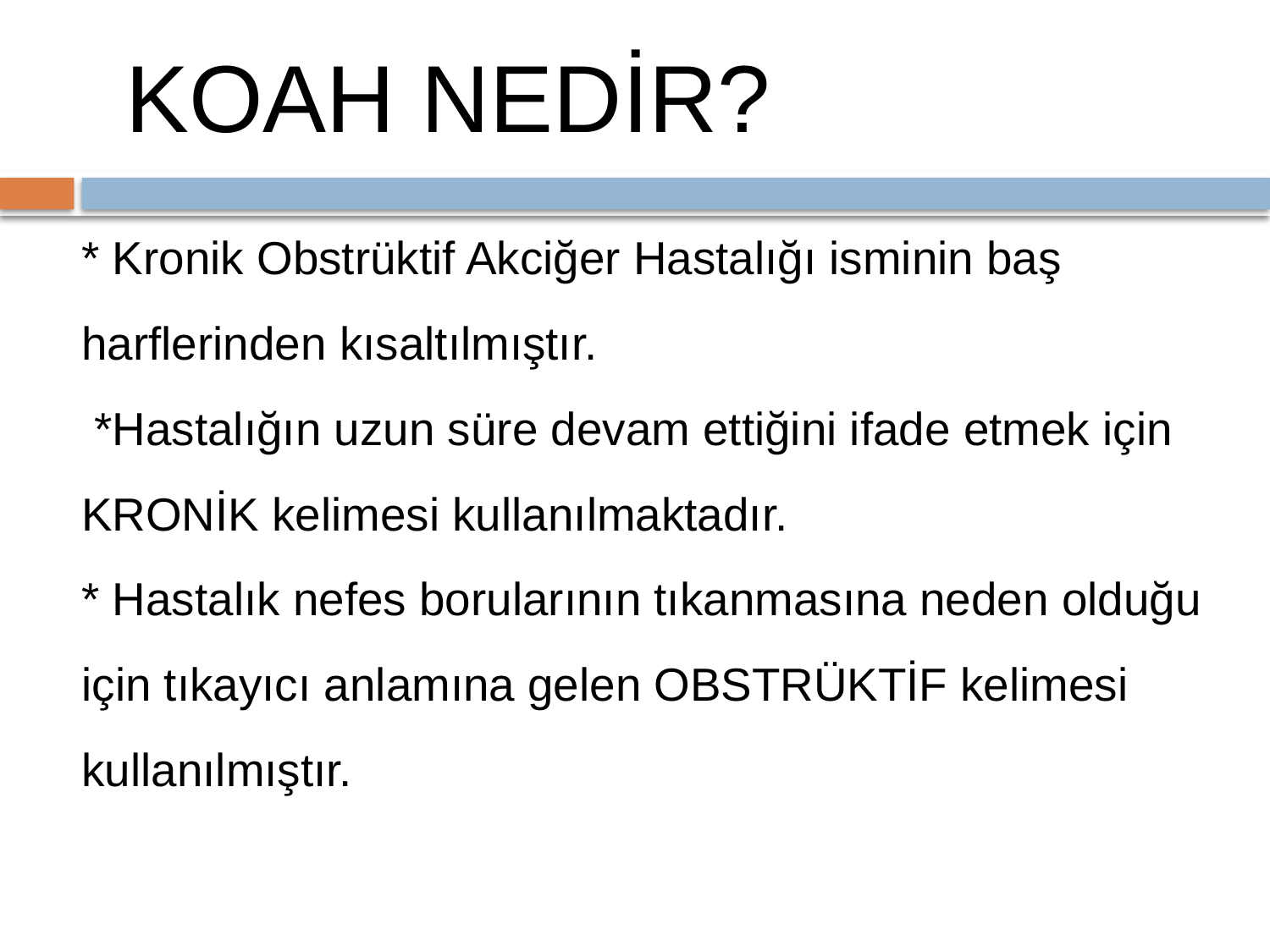

KOAH NEDİR?
* Kronik Obstrüktif Akciğer Hastalığı isminin baş
harflerinden kısaltılmıştır.
 *Hastalığın uzun süre devam ettiğini ifade etmek için
KRONİK kelimesi kullanılmaktadır.
* Hastalık nefes borularının tıkanmasına neden olduğu
için tıkayıcı anlamına gelen OBSTRÜKTİF kelimesi
kullanılmıştır.